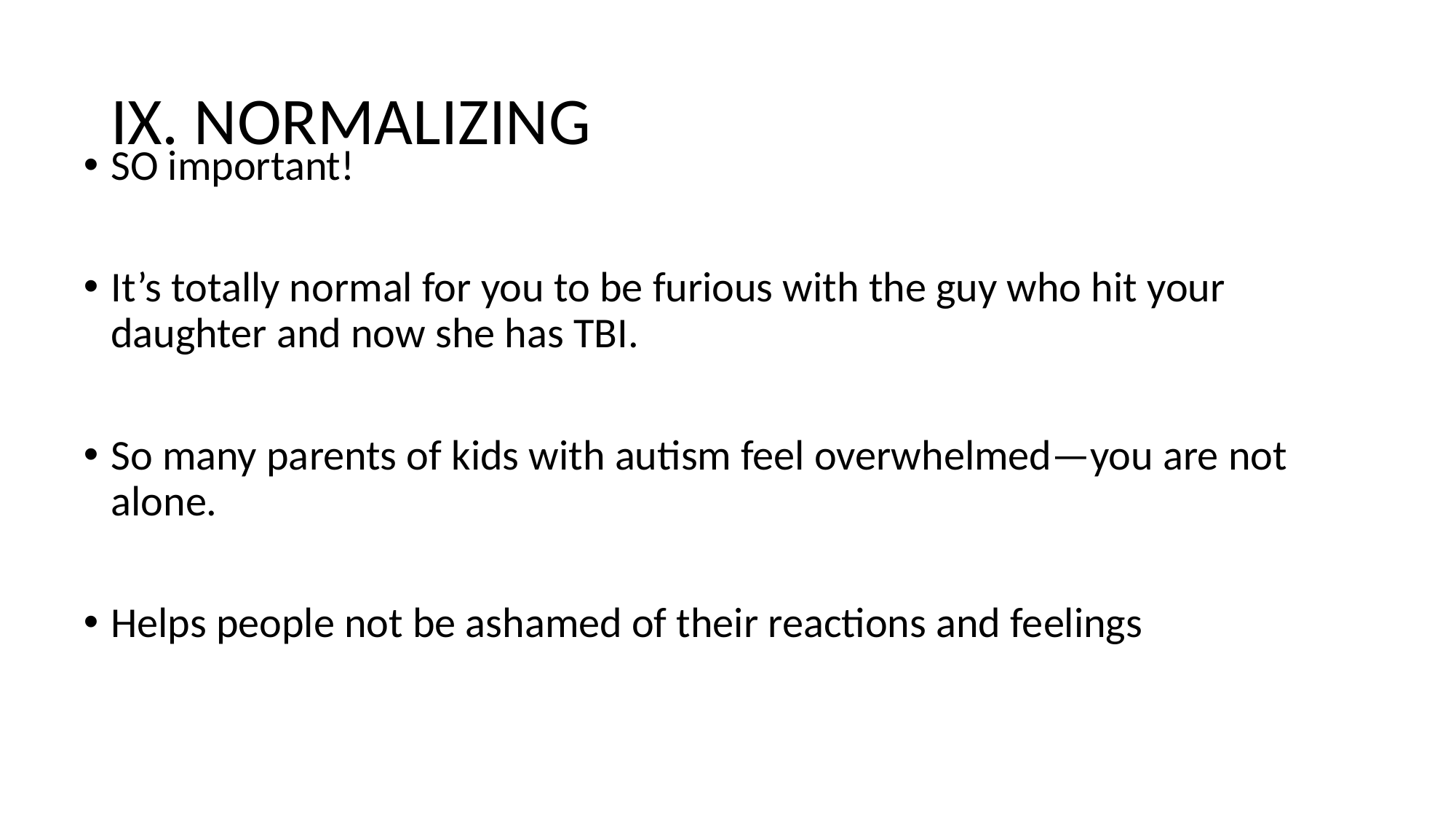

# IX. NORMALIZING
SO important!

It’s totally normal for you to be furious with the guy who hit your daughter and now she has TBI.

So many parents of kids with autism feel overwhelmed—you are not alone.

Helps people not be ashamed of their reactions and feelings